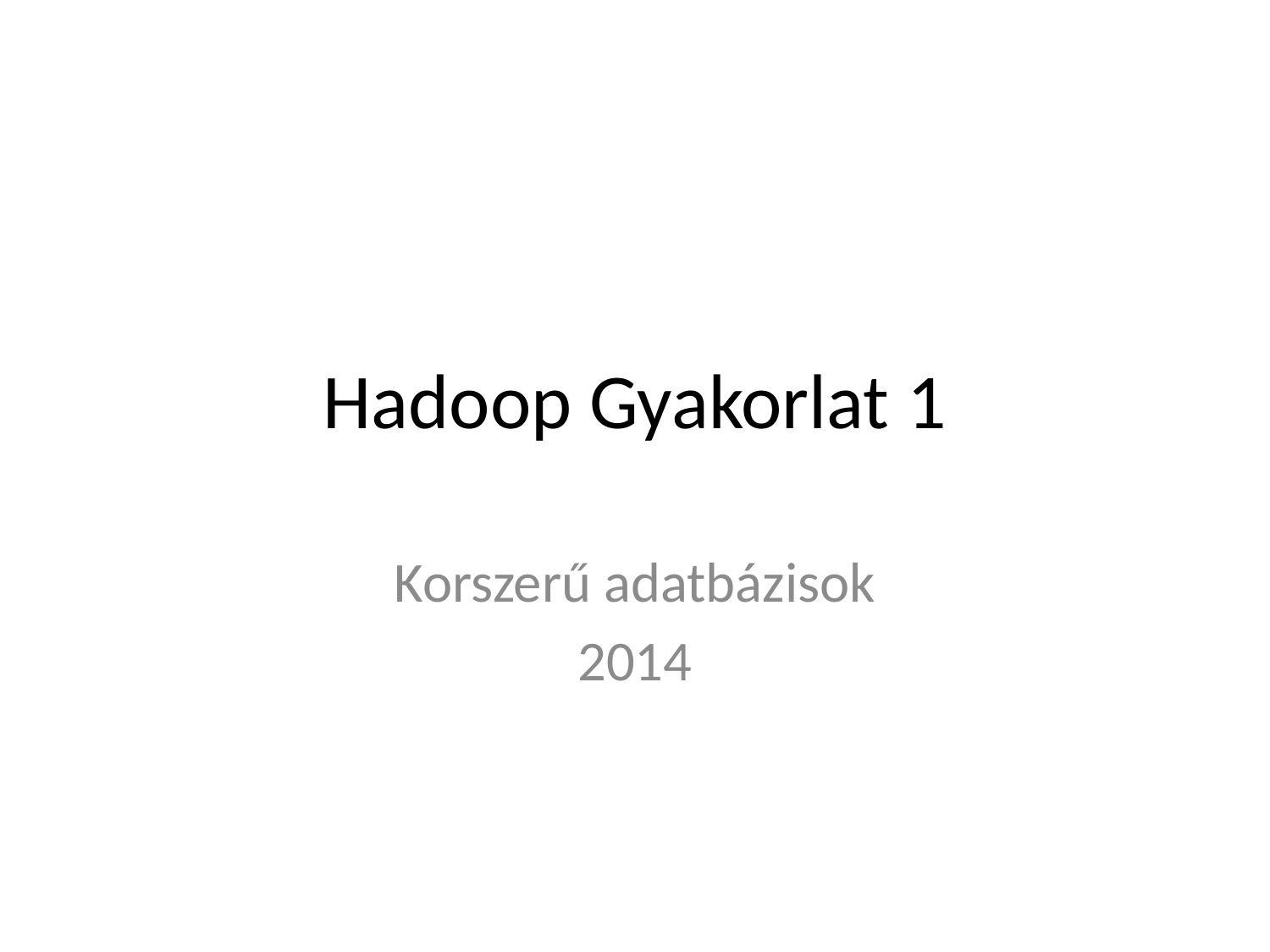

# Hadoop Gyakorlat 1
Korszerű adatbázisok
2014